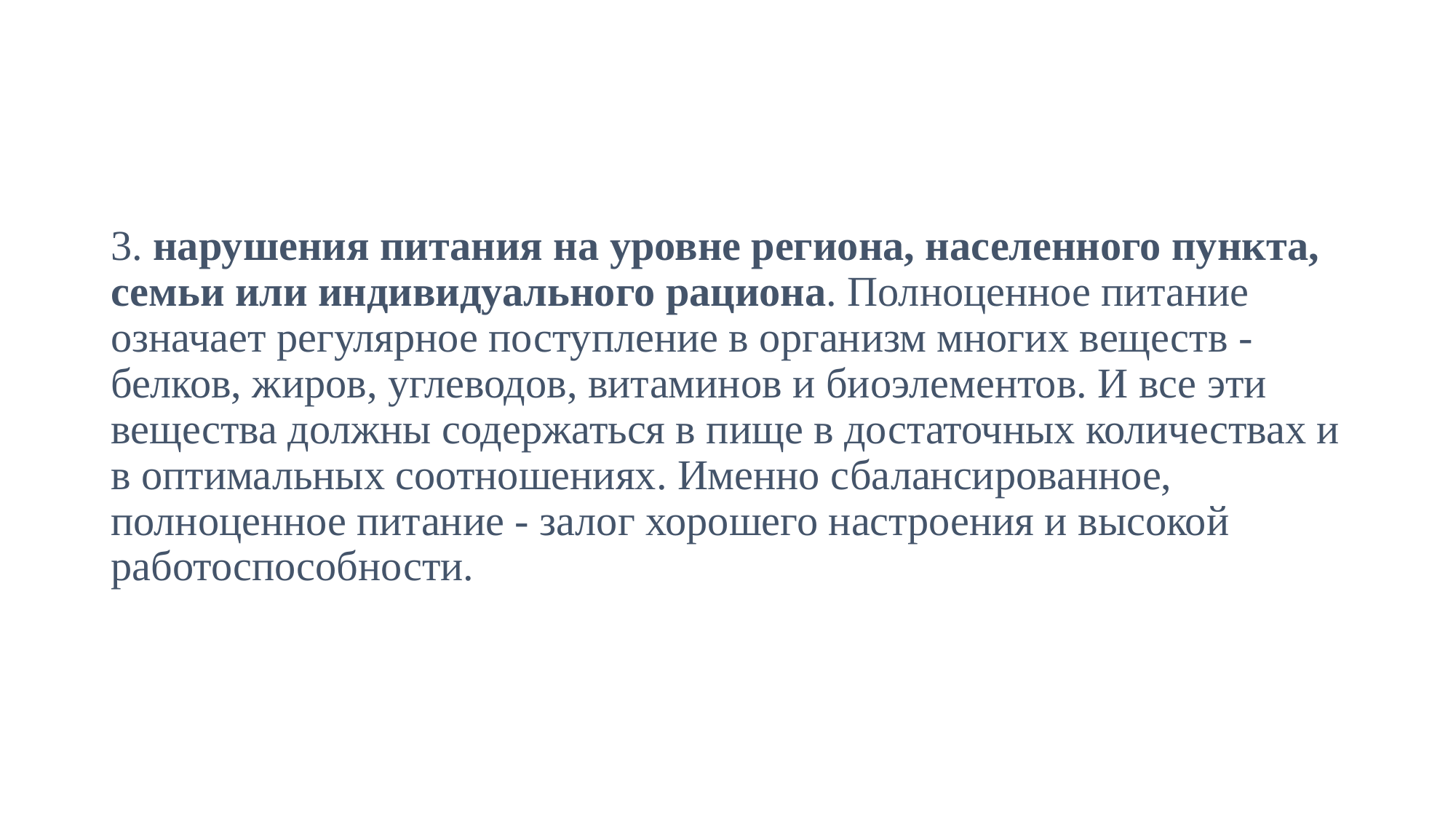

#
3. нарушения питания на уровне региона, населенного пункта, семьи или индивидуального рациона. Полноценное питание означает регулярное поступление в организм многих веществ - белков, жиров, углеводов, витаминов и биоэлементов. И все эти вещества должны содержаться в пище в достаточных количествах и в оптимальных соотношениях. Именно сбалансированное, полноценное питание - залог хорошего настроения и высокой работоспособности.